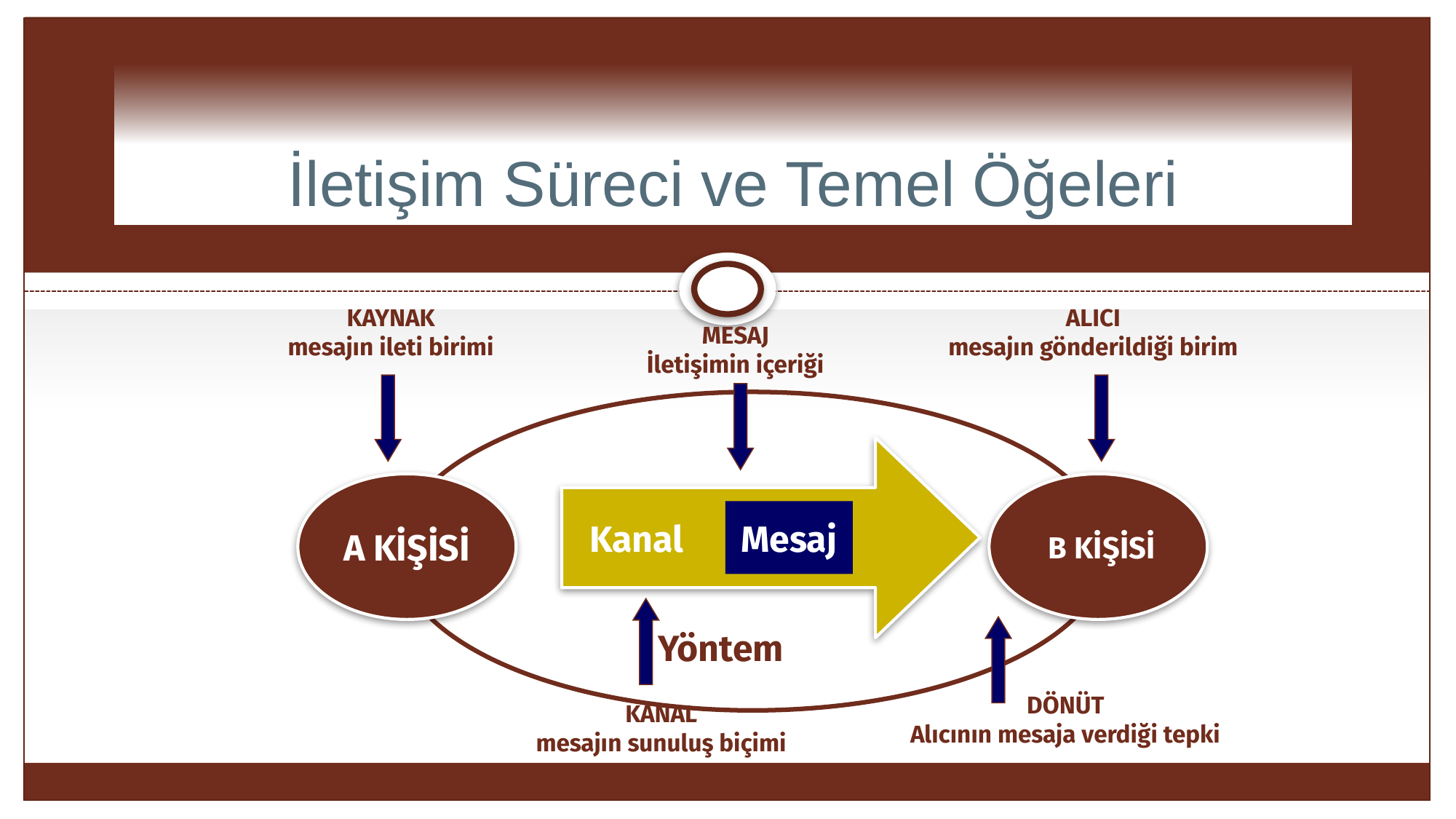

# İletişim Süreci ve Temel Öğeleri
KAYNAK
mesajın ileti birimi
ALICI
mesajın gönderildiği birim
MESAJ
İletişimin içeriği

  Kanal
A KİŞİSİ
 B KİŞİSİ
Mesaj
Yöntem

DÖNÜT
Alıcının mesaja verdiği tepki
KANAL
mesajın sunuluş biçimi